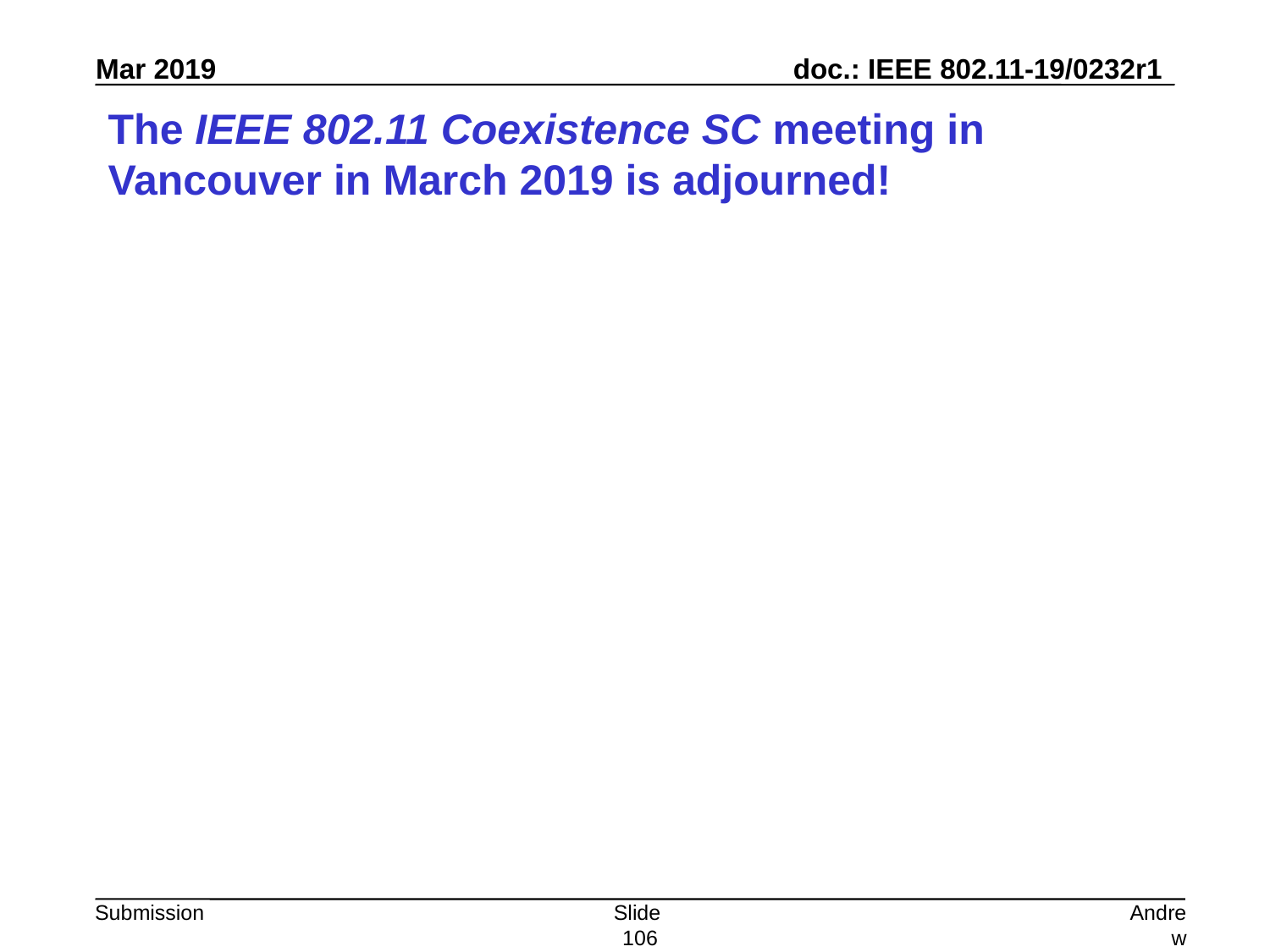

# The IEEE 802.11 Coexistence SC meeting in Vancouver in March 2019 is adjourned!

Slide 106
Andrew Myles, Cisco